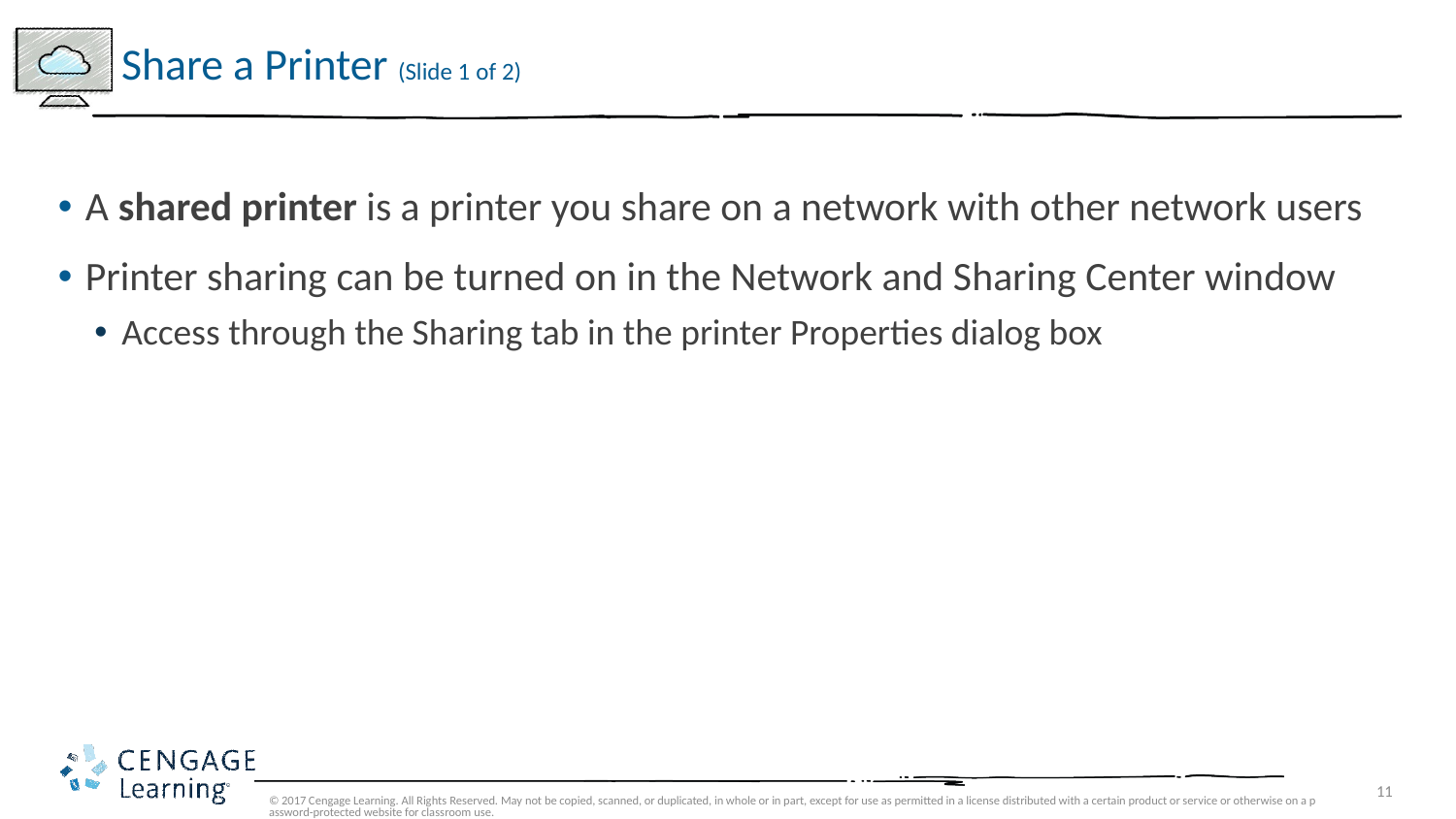

# Share a Printer (Slide 1 of 2)
A shared printer is a printer you share on a network with other network users
Printer sharing can be turned on in the Network and Sharing Center window
Access through the Sharing tab in the printer Properties dialog box

© 2017 Cengage Learning. All Rights Reserved. May not be copied, scanned, or duplicated, in whole or in part, except for use as permitted in a license distributed with a certain product or service or otherwise on a password-protected website for classroom use.